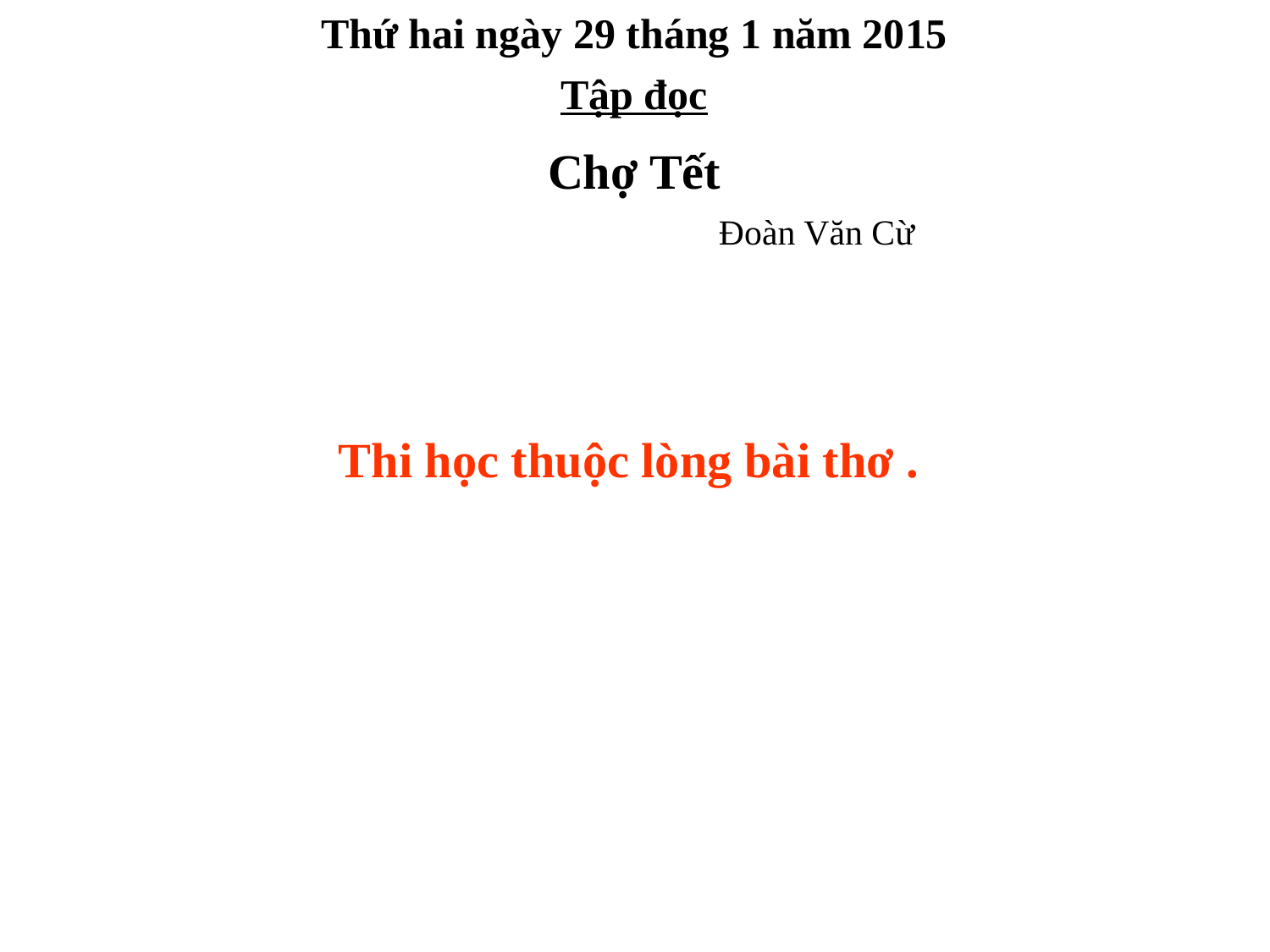

Thứ hai ngày 29 tháng 1 năm 2015
Tập đọc
Chợ Tết
                                         Đoàn Văn Cừ
# Thi học thuộc lòng bài thơ .